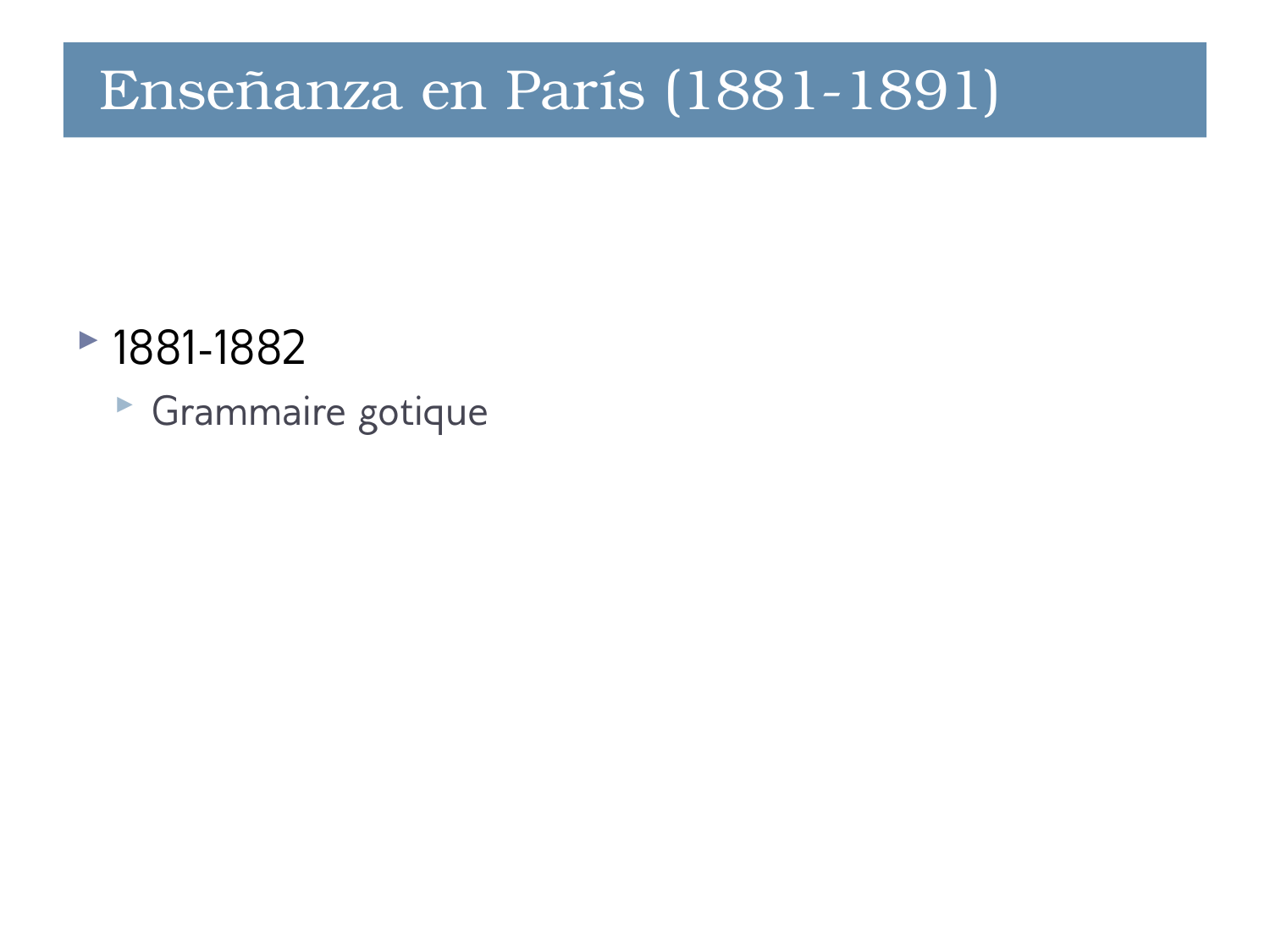

Enseñanza en París (1881-1891)

1881-1882
Grammaire gotique